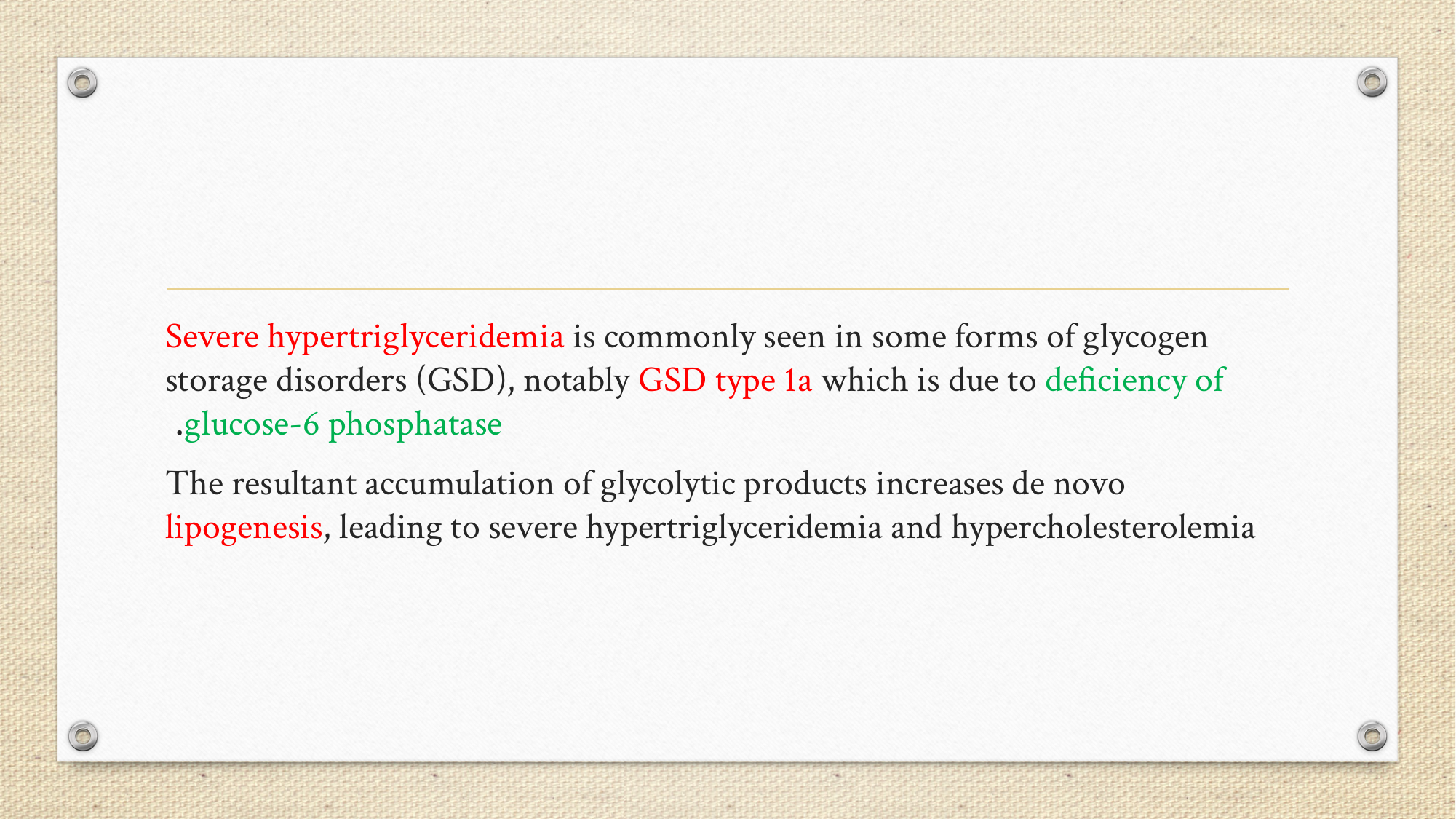

#
Severe hypertriglyceridemia is commonly seen in some forms of glycogen storage disorders (GSD), notably GSD type 1a which is due to deficiency of glucose-6 phosphatase.
The resultant accumulation of glycolytic products increases de novo lipogenesis, leading to severe hypertriglyceridemia and hypercholesterolemia